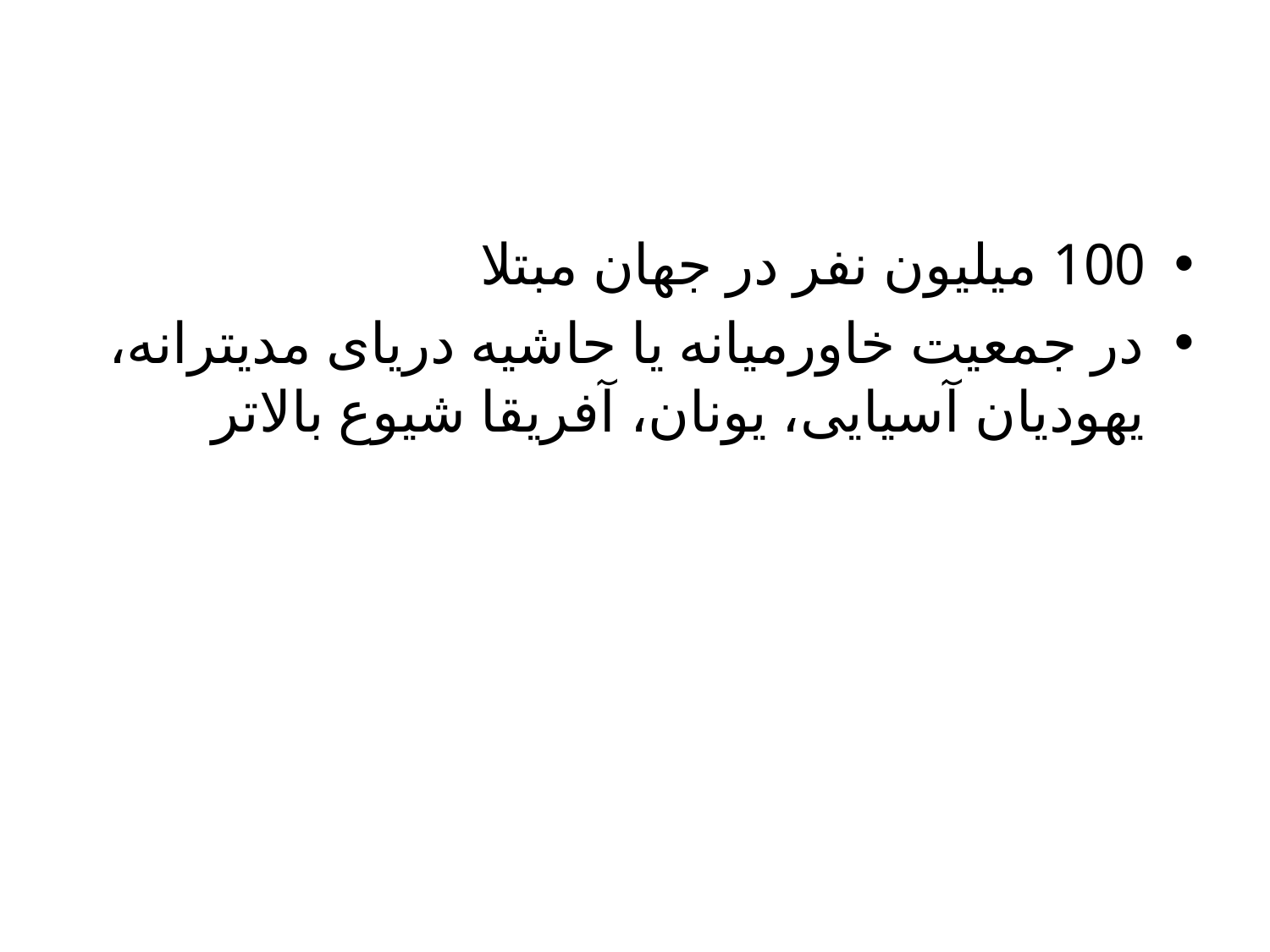

100 میلیون نفر در جهان مبتلا
در جمعیت خاورمیانه یا حاشیه دریای مدیترانه، یهودیان آسیایی، یونان، آفریقا شیوع بالاتر